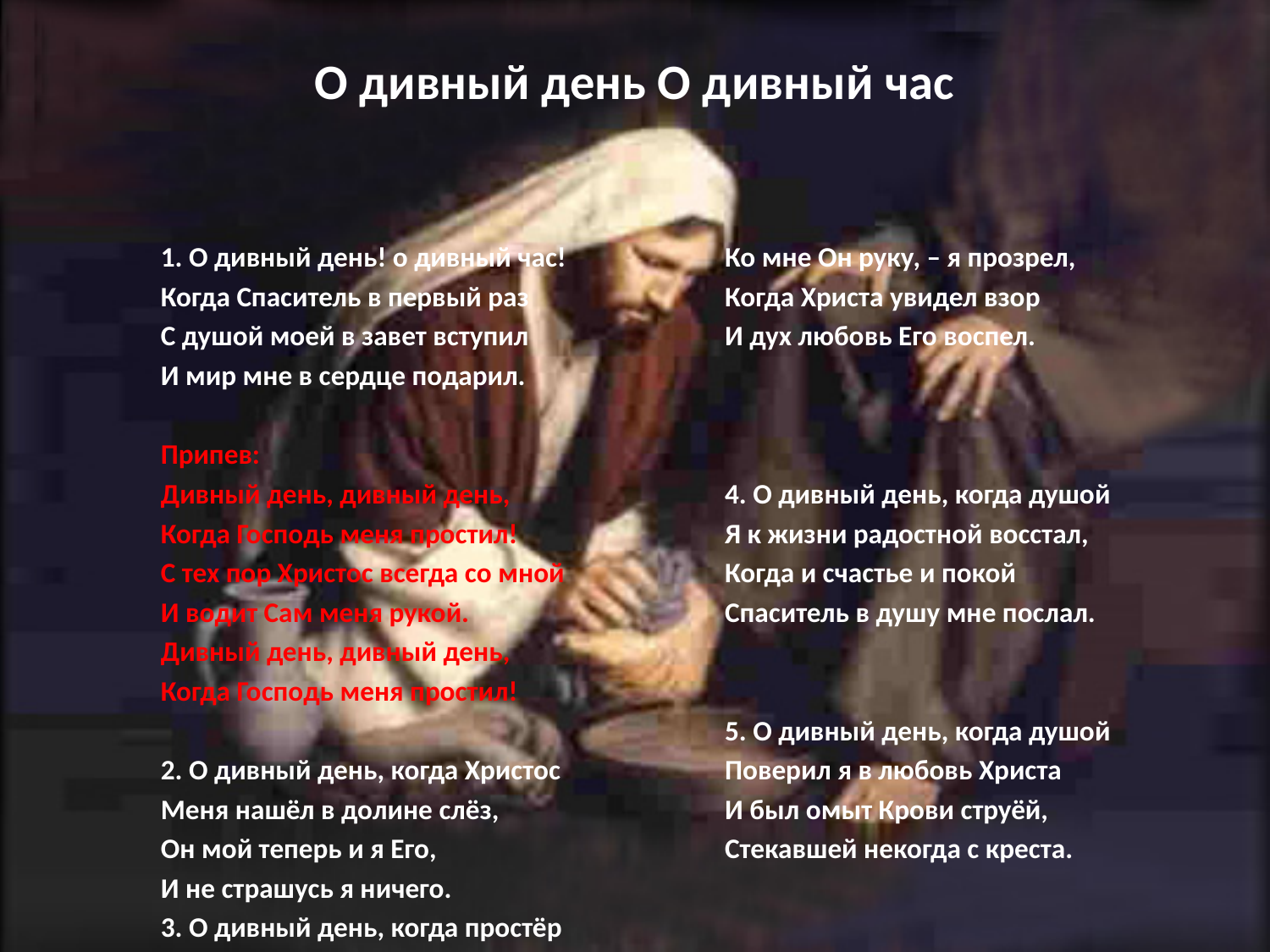

# О дивный день О дивный час
1. О дивный день! о дивный час!
Когда Спаситель в первый раз
С душой моей в завет вступил
И мир мне в сердце подарил.

Припев:
Дивный день, дивный день,
Когда Господь меня простил!
С тех пор Христос всегда со мной
И водит Сам меня рукой.
Дивный день, дивный день,
Когда Господь меня простил!

2. О дивный день, когда Христос
Меня нашёл в долине слёз,
Он мой теперь и я Его,
И не страшусь я ничего.
3. О дивный день, когда простёр
Ко мне Он руку, – я прозрел,
Когда Христа увидел взор
И дух любовь Его воспел.

4. О дивный день, когда душой
Я к жизни радостной восстал,
Когда и счастье и покой
Спаситель в душу мне послал.

5. О дивный день, когда душой
Поверил я в любовь Христа
И был омыт Крови струёй,
Стекавшей некогда с креста.